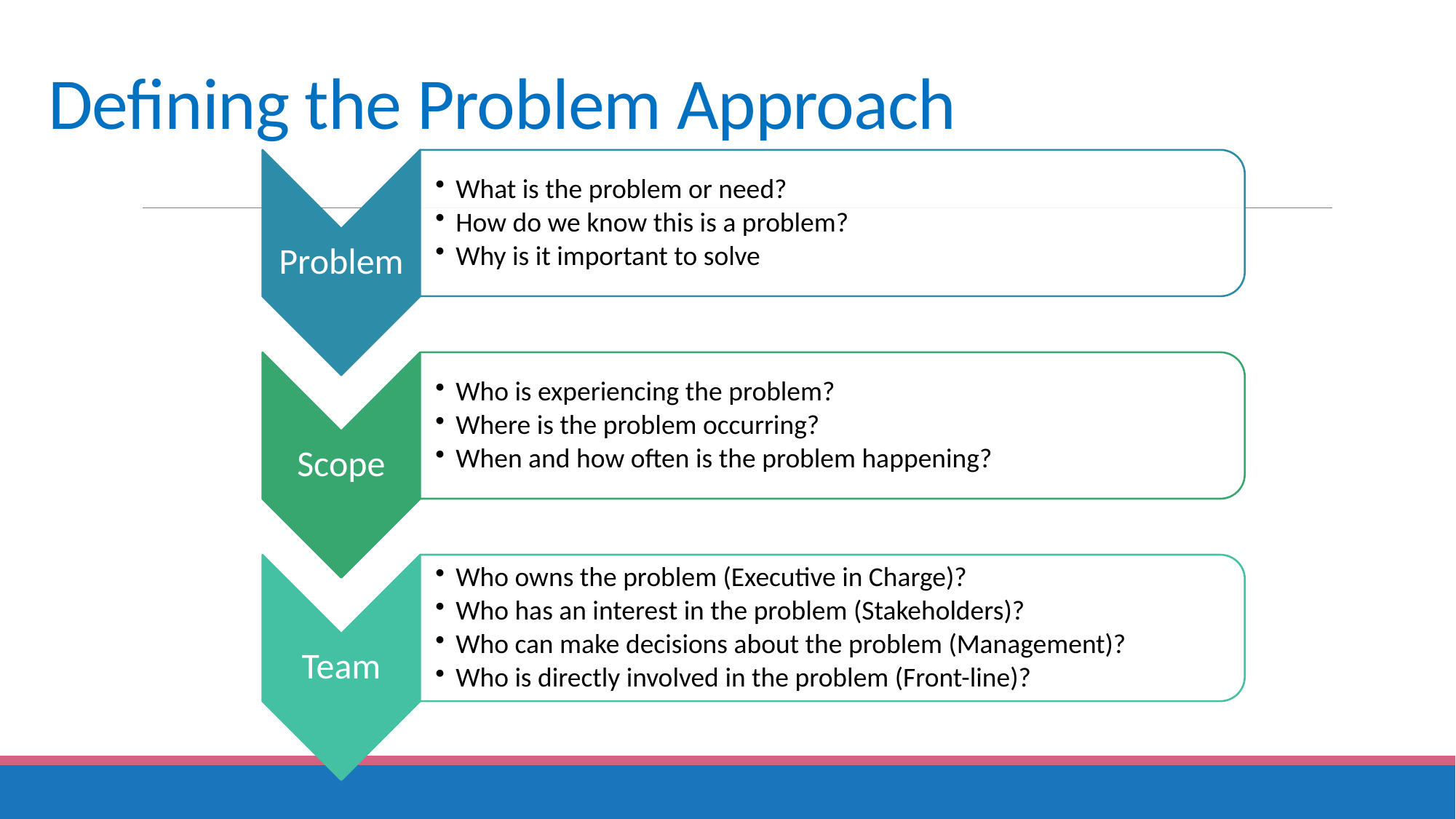

# Defining the Problem Approach
Problem
What is the problem or need?
How do we know this is a problem?
Why is it important to solve
Scope
Who is experiencing the problem?
Where is the problem occurring?
When and how often is the problem happening?
Team
Who owns the problem (Executive in Charge)?
Who has an interest in the problem (Stakeholders)?
Who can make decisions about the problem (Management)?
Who is directly involved in the problem (Front-line)?